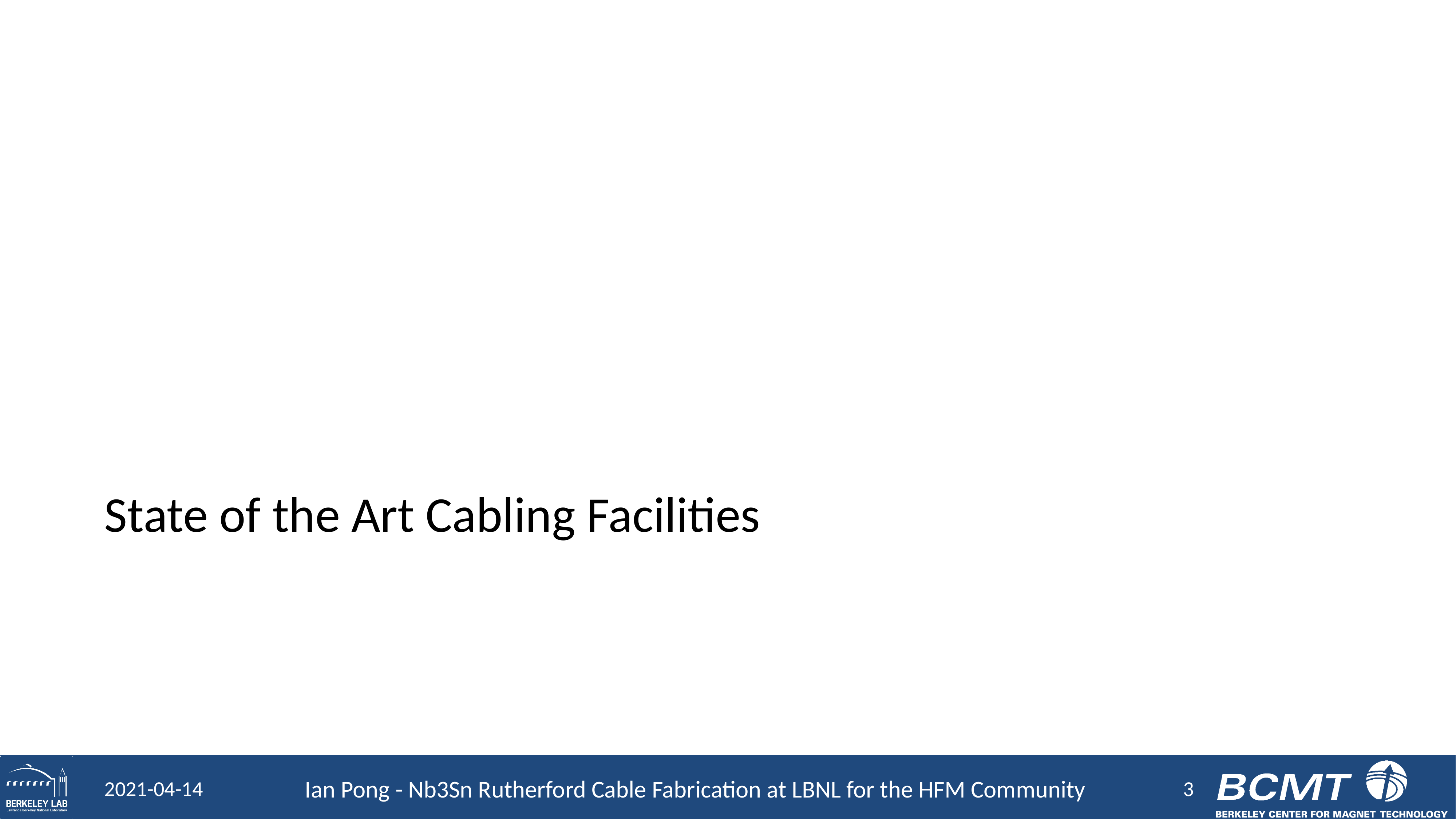

State of the Art Cabling Facilities

3
2021-04-14
Ian Pong - Nb3Sn Rutherford Cable Fabrication at LBNL for the HFM Community